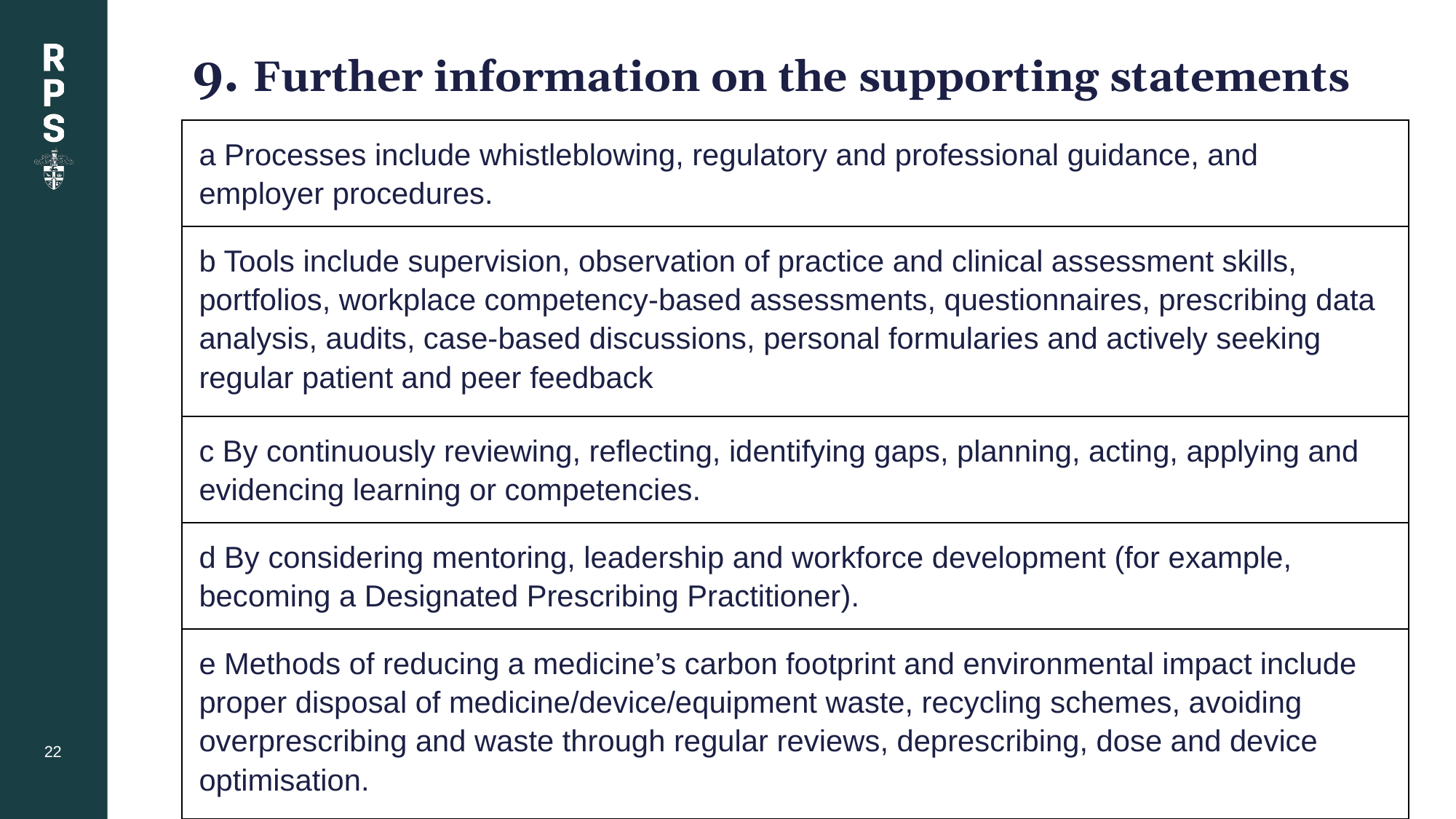

# 9. Further information on the supporting statements
| a Processes include whistleblowing, regulatory and professional guidance, and employer procedures. |
| --- |
| b Tools include supervision, observation of practice and clinical assessment skills, portfolios, workplace competency-based assessments, questionnaires, prescribing data analysis, audits, case-based discussions, personal formularies and actively seeking regular patient and peer feedback |
| c By continuously reviewing, reflecting, identifying gaps, planning, acting, applying and evidencing learning or competencies. |
| d By considering mentoring, leadership and workforce development (for example, becoming a Designated Prescribing Practitioner). |
| e Methods of reducing a medicine’s carbon footprint and environmental impact include proper disposal of medicine/device/equipment waste, recycling schemes, avoiding overprescribing and waste through regular reviews, deprescribing, dose and device optimisation. |